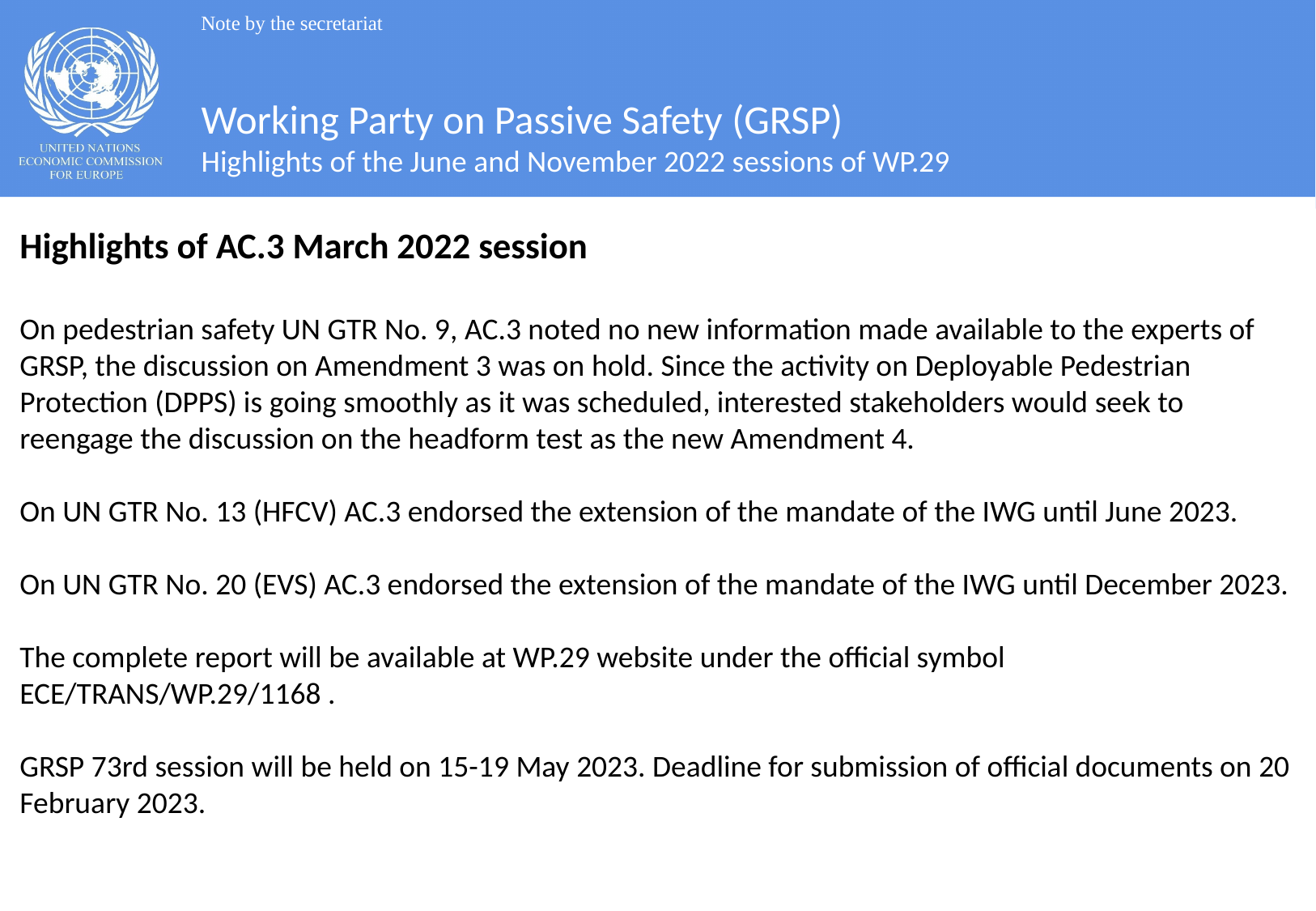

Note by the secretariat
Working Party on Passive Safety (GRSP)
Highlights of the June and November 2022 sessions of WP.29
Highlights of AC.3 March 2022 session

On pedestrian safety UN GTR No. 9, AC.3 noted no new information made available to the experts of GRSP, the discussion on Amendment 3 was on hold. Since the activity on Deployable Pedestrian Protection (DPPS) is going smoothly as it was scheduled, interested stakeholders would seek to reengage the discussion on the headform test as the new Amendment 4.

On UN GTR No. 13 (HFCV) AC.3 endorsed the extension of the mandate of the IWG until June 2023.

On UN GTR No. 20 (EVS) AC.3 endorsed the extension of the mandate of the IWG until December 2023.

The complete report will be available at WP.29 website under the official symbol ECE/TRANS/WP.29/1168 .

GRSP 73rd session will be held on 15-19 May 2023. Deadline for submission of official documents on 20 February 2023.